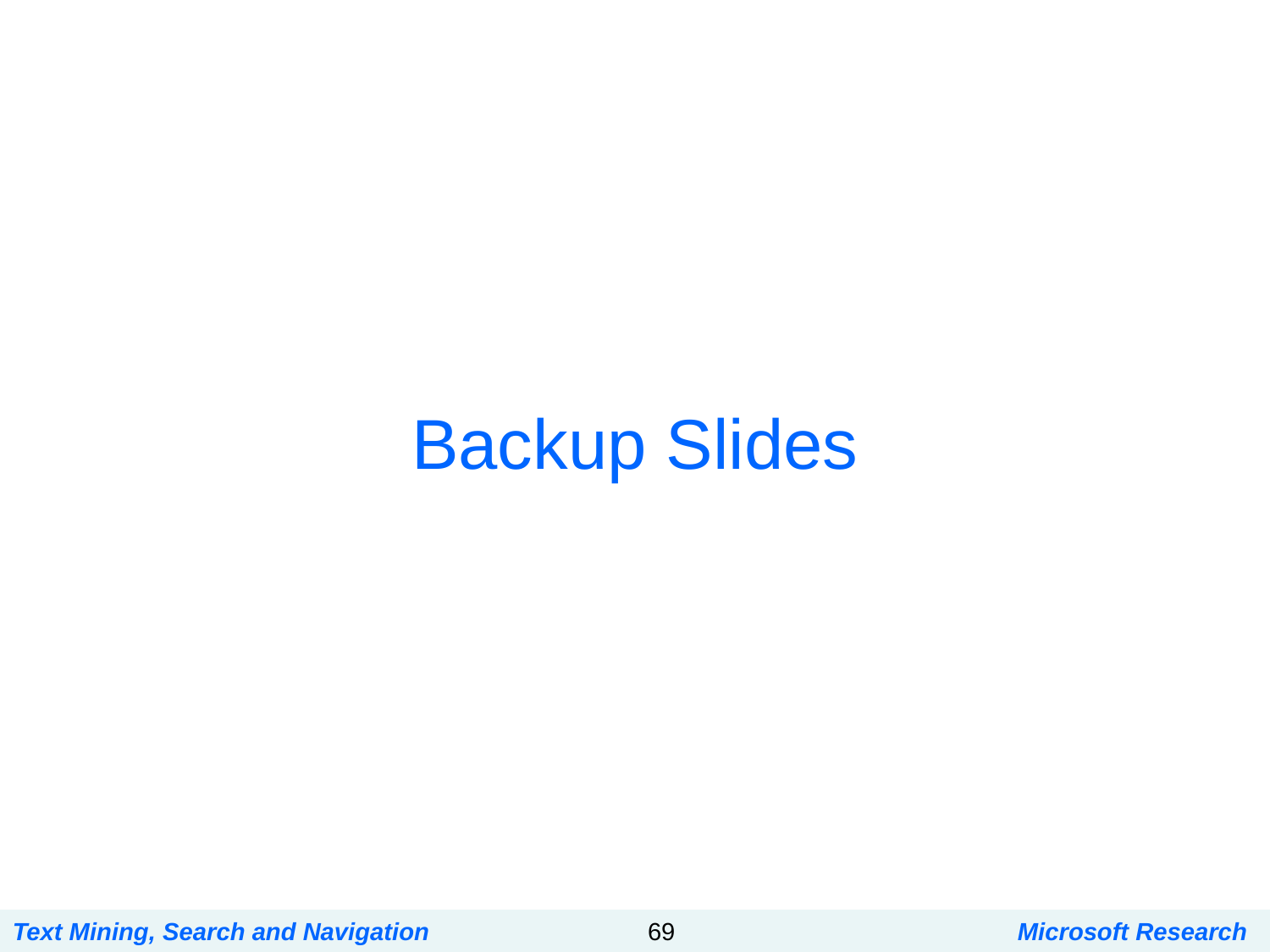

# Backup Slides
Text Mining, Search and Navigation
69